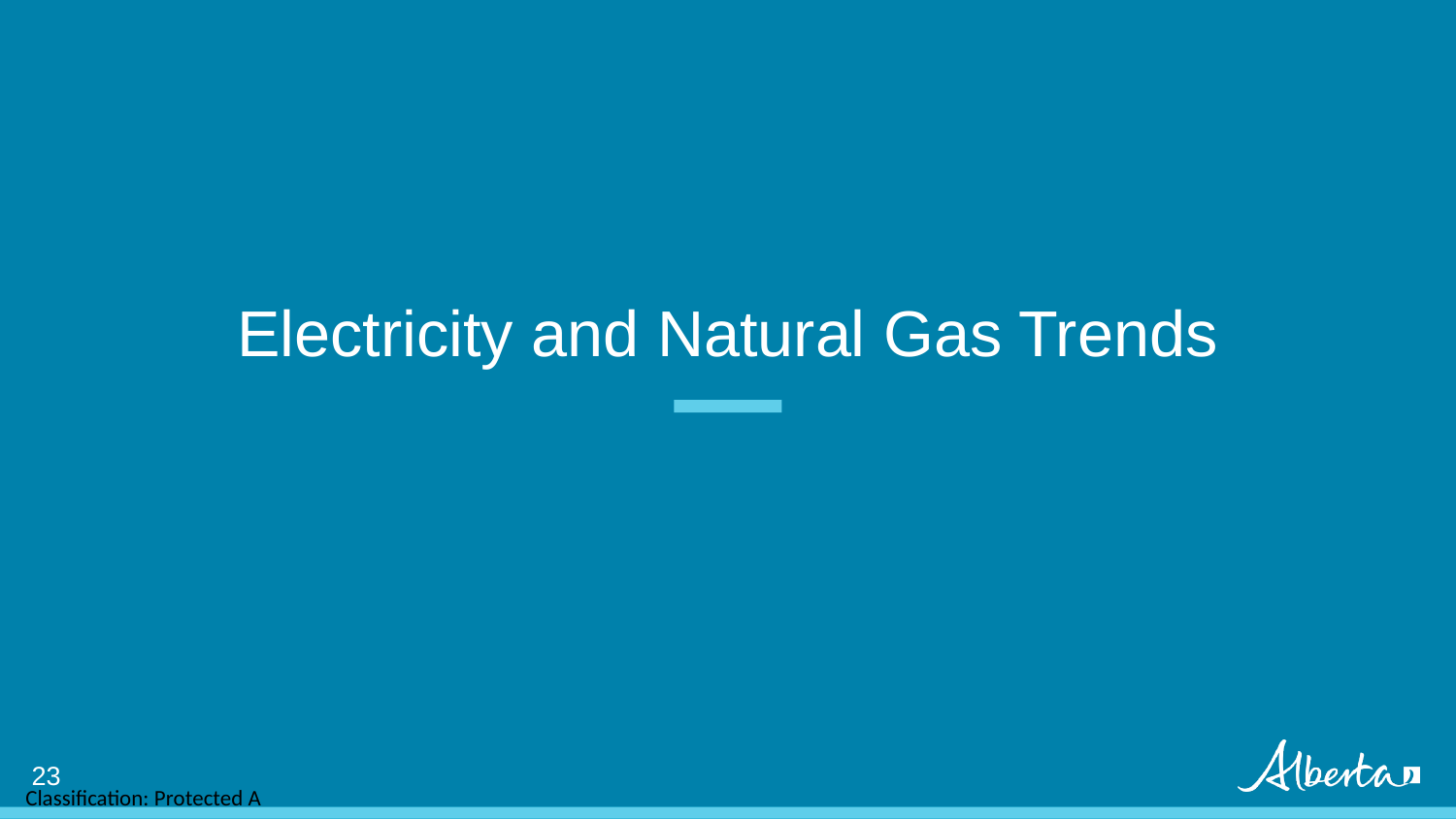

# Electricity and Natural Gas Trends
23